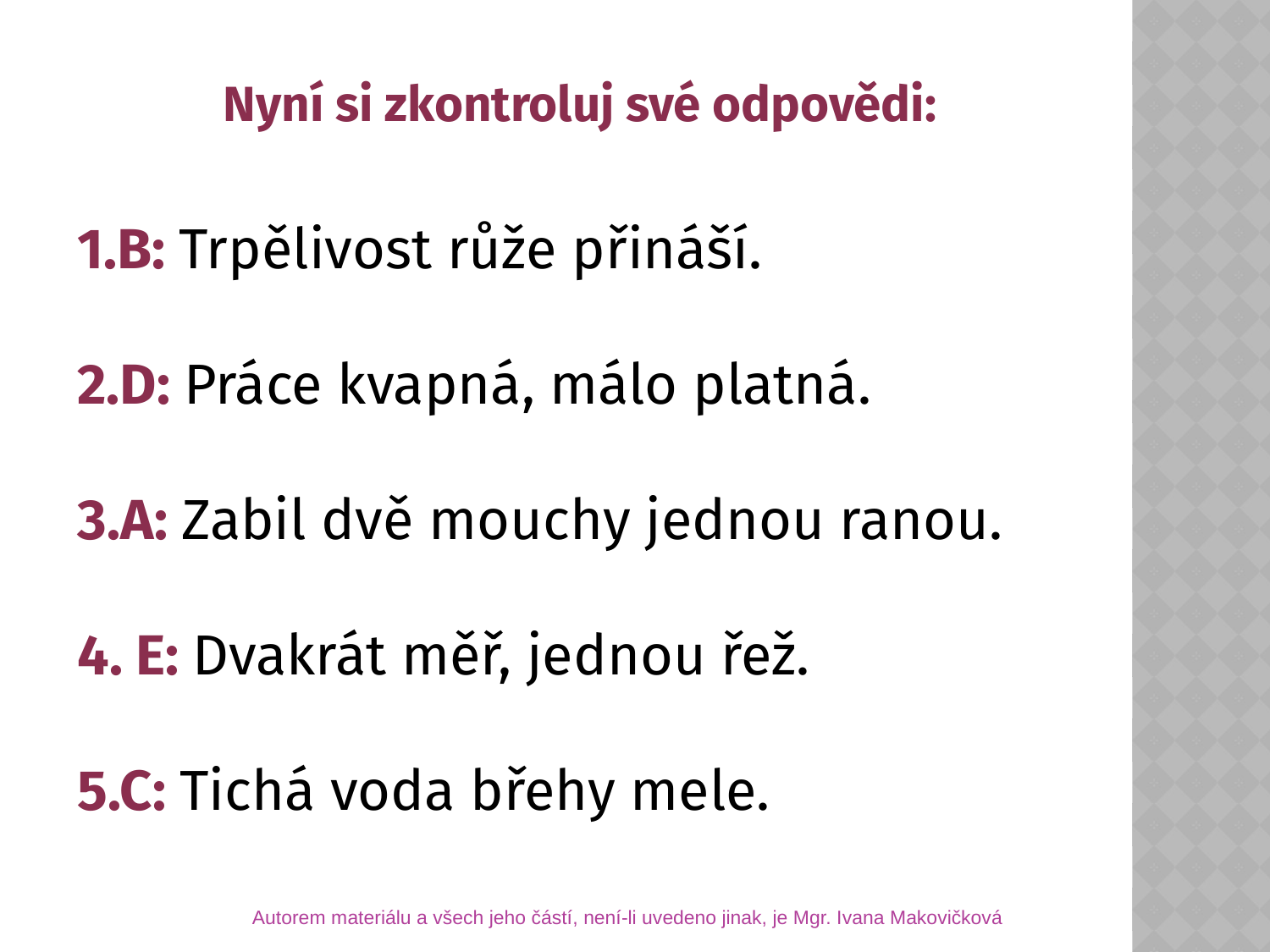

Nyní si zkontroluj své odpovědi:
1.B: Trpělivost růže přináší.

2.D: Práce kvapná, málo platná.

3.A: Zabil dvě mouchy jednou ranou.

4. E: Dvakrát měř, jednou řež.

5.C: Tichá voda břehy mele.

Autorem materiálu a všech jeho částí, není-li uvedeno jinak, je Mgr. Ivana Makovičková